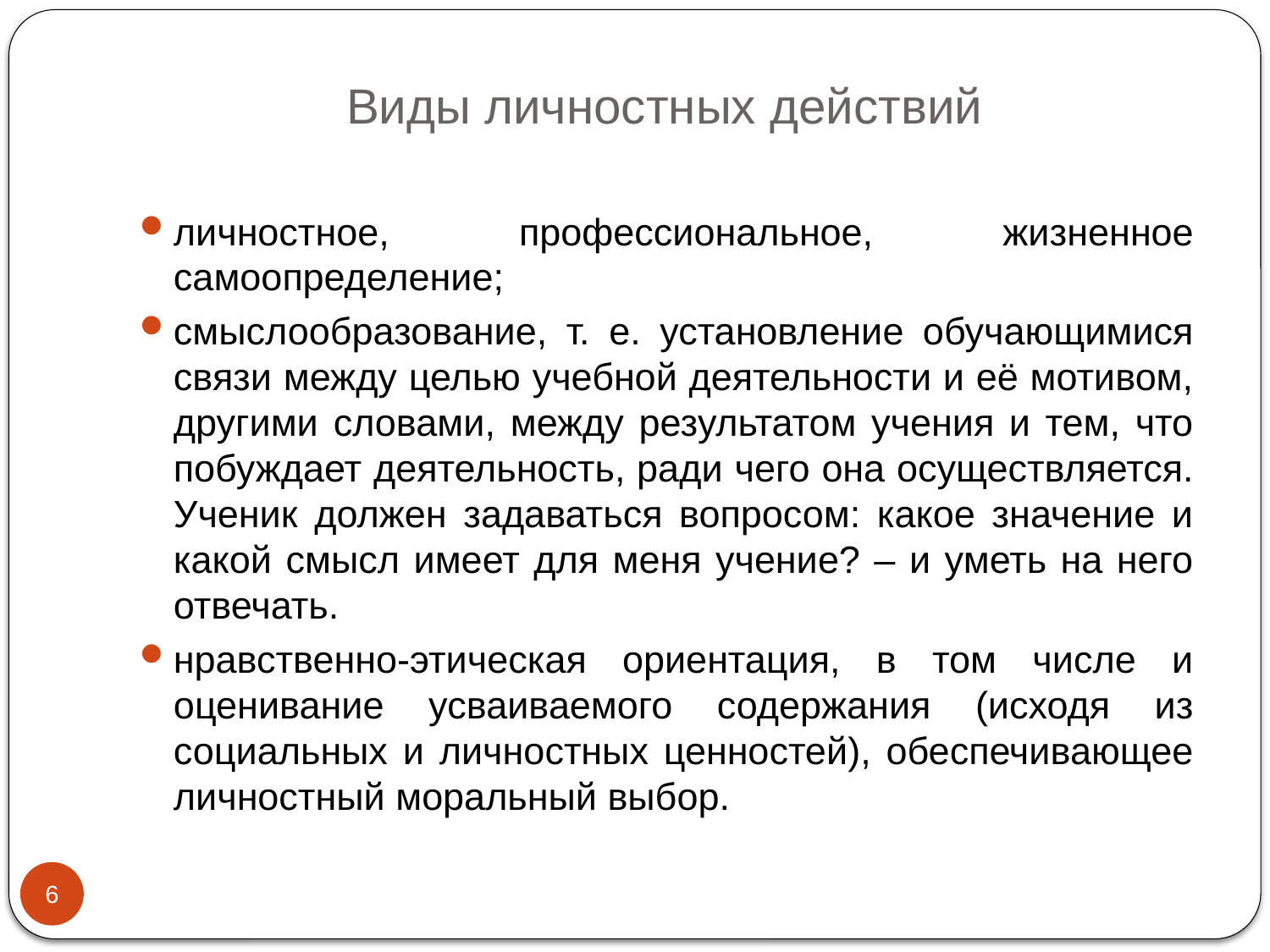

# Виды личностных действий
личностное, профессиональное, жизненное самоопределение;
смыслообразование, т. е. установление обучающимися связи между целью учебной деятельности и её мотивом, другими словами, между результатом учения и тем, что побуждает деятельность, ради чего она осуществляется. Ученик должен задаваться вопросом: какое значение и какой смысл имеет для меня учение? – и уметь на него отвечать.
нравственно-этическая ориентация, в том числе и оценивание усваиваемого содержания (исходя из социальных и личностных ценностей), обеспечивающее личностный моральный выбор.
6